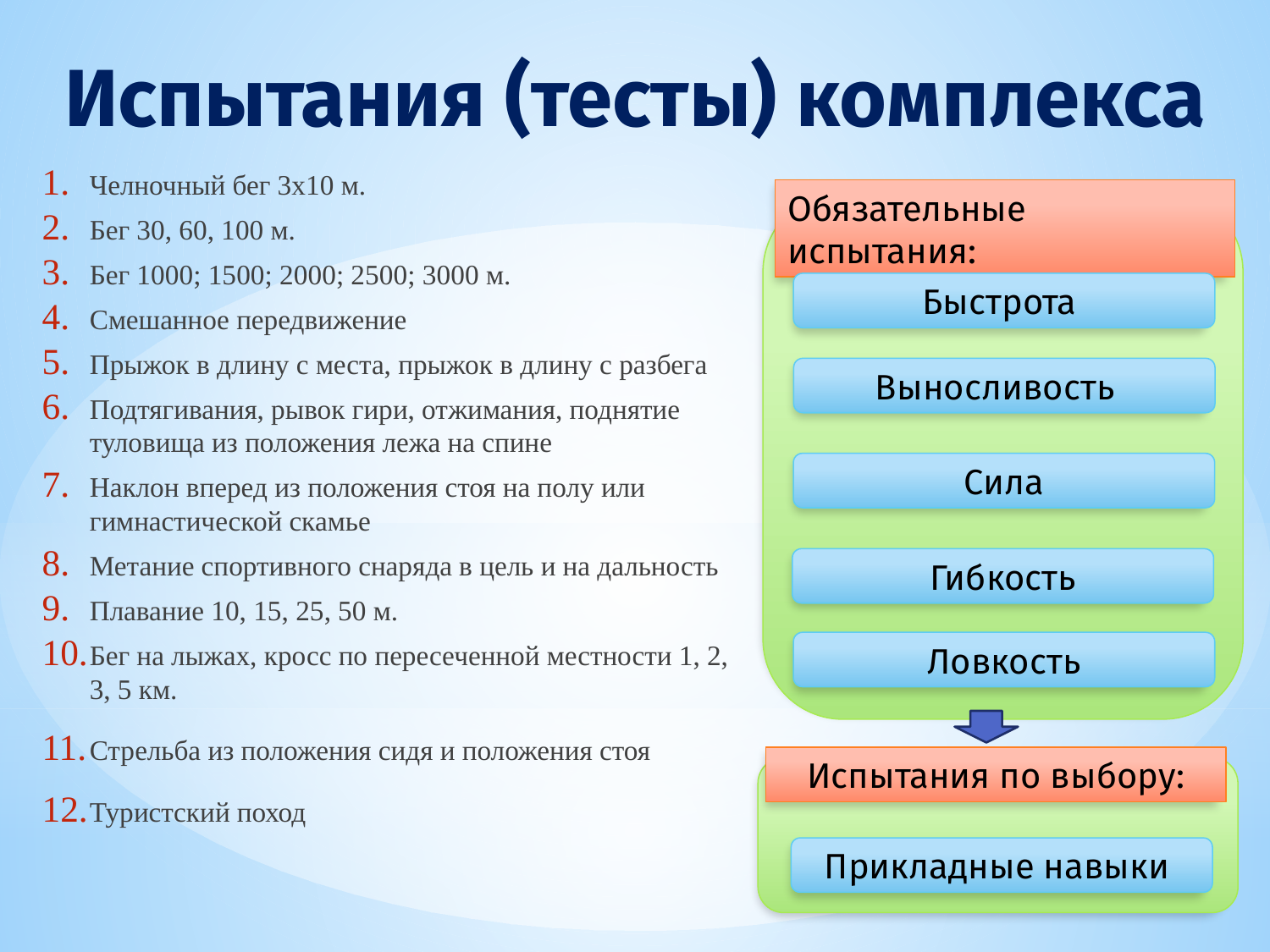

# Испытания (тесты) комплекса
Челночный бег 3х10 м.
Бег 30, 60, 100 м.
Бег 1000; 1500; 2000; 2500; 3000 м.
Смешанное передвижение
Прыжок в длину с места, прыжок в длину с разбега
Подтягивания, рывок гири, отжимания, поднятие туловища из положения лежа на спине
Наклон вперед из положения стоя на полу или гимнастической скамье
Метание спортивного снаряда в цель и на дальность
Плавание 10, 15, 25, 50 м.
Бег на лыжах, кросс по пересеченной местности 1, 2, 3, 5 км.
Стрельба из положения сидя и положения стоя
Туристский поход

Обязательные испытания:

[unsupported chart]

Быстрота
Выносливость
Сила
Гибкость
Ловкость

Испытания по выбору:

Прикладные навыки